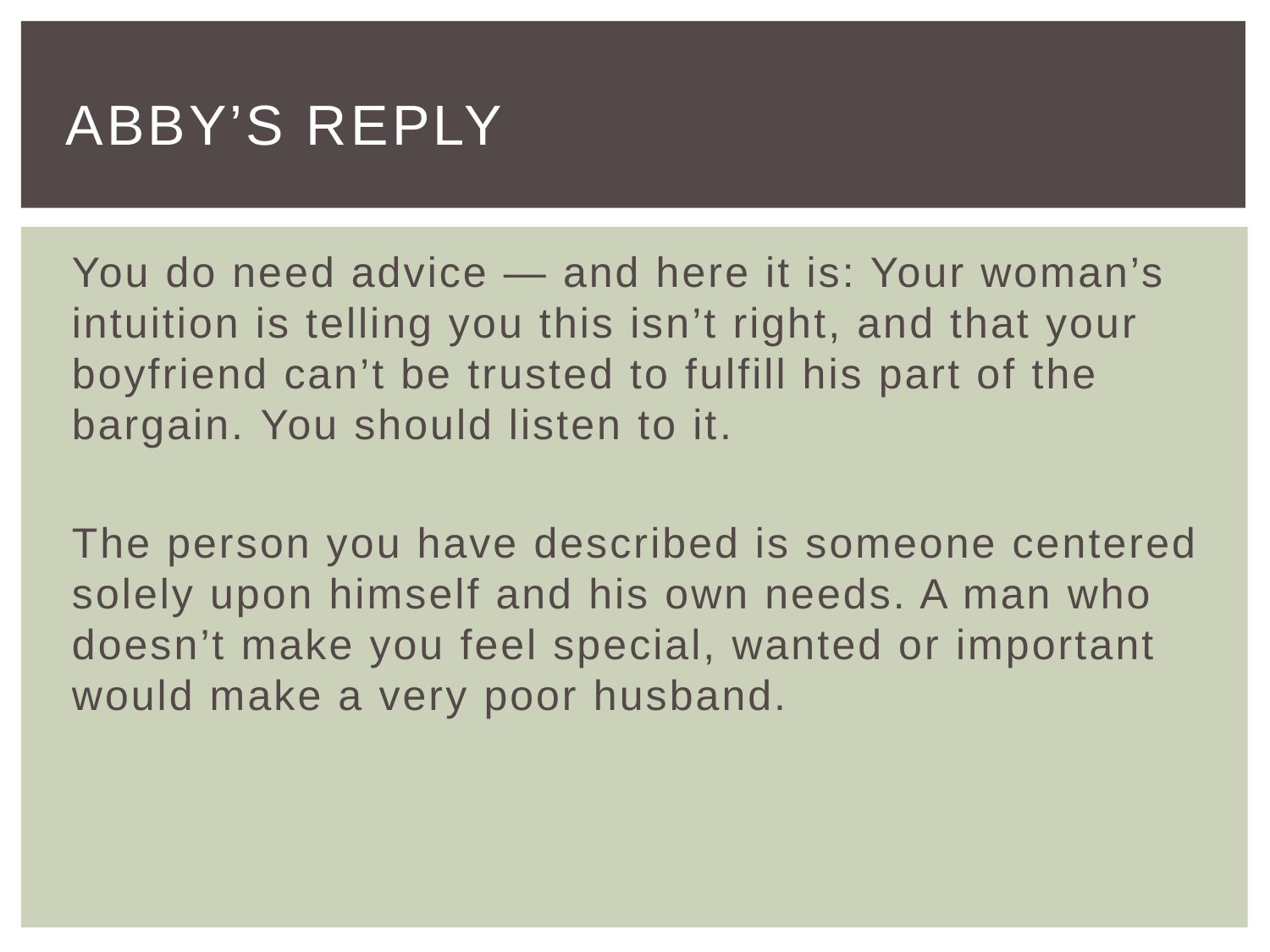

# Abby’s reply
You do need advice — and here it is: Your woman’s intuition is telling you this isn’t right, and that your boyfriend can’t be trusted to fulfill his part of the bargain. You should listen to it.

The person you have described is someone centered solely upon himself and his own needs. A man who doesn’t make you feel special, wanted or important would make a very poor husband.